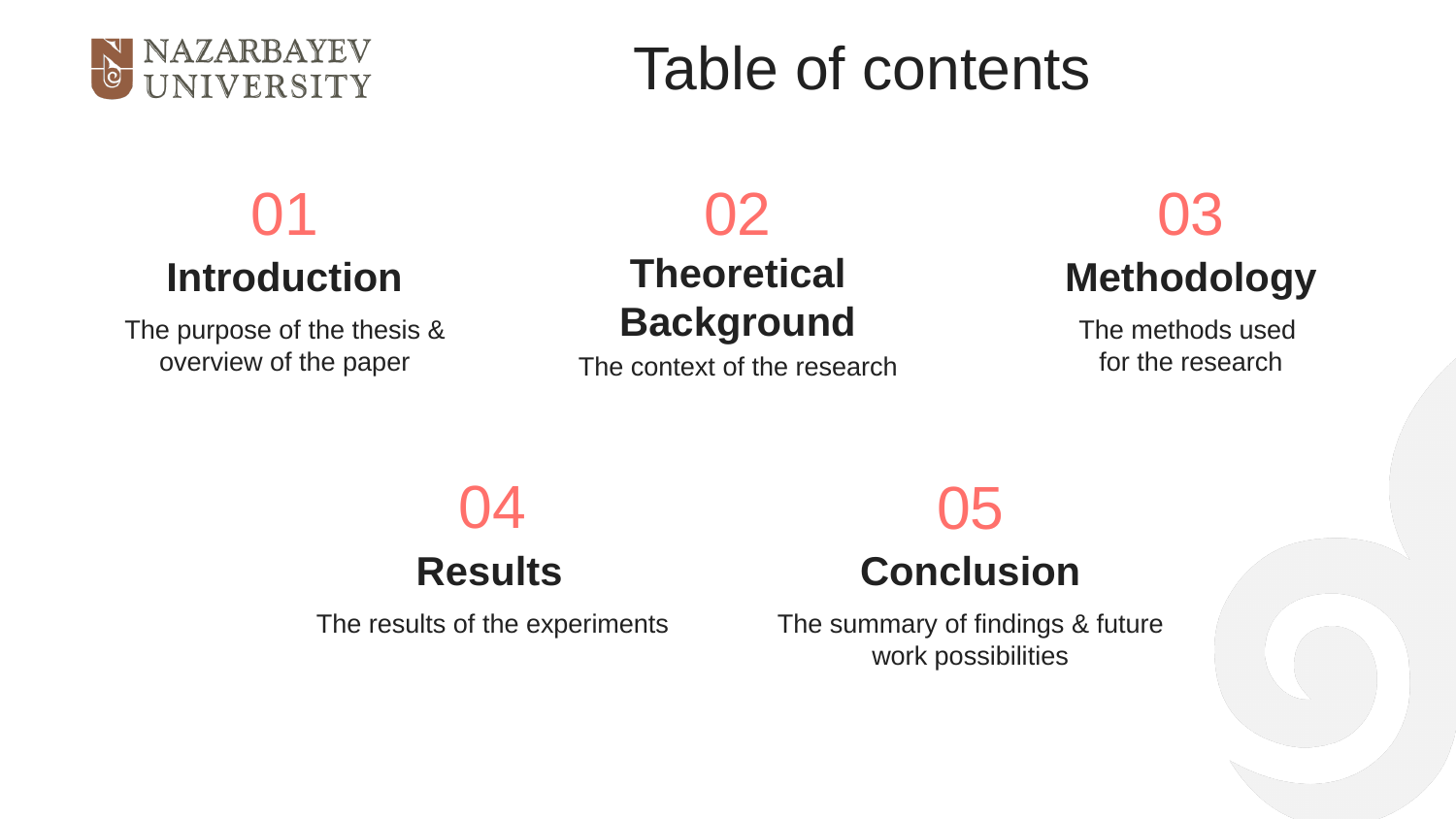

Table of contents
01
02
03
Introduction
Methodology
Theoretical Background
The purpose of the thesis & overview of the paper
The methods used
for the research
The context of the research
04
05
Results
Conclusion
The results of the experiments
The summary of findings & future work possibilities